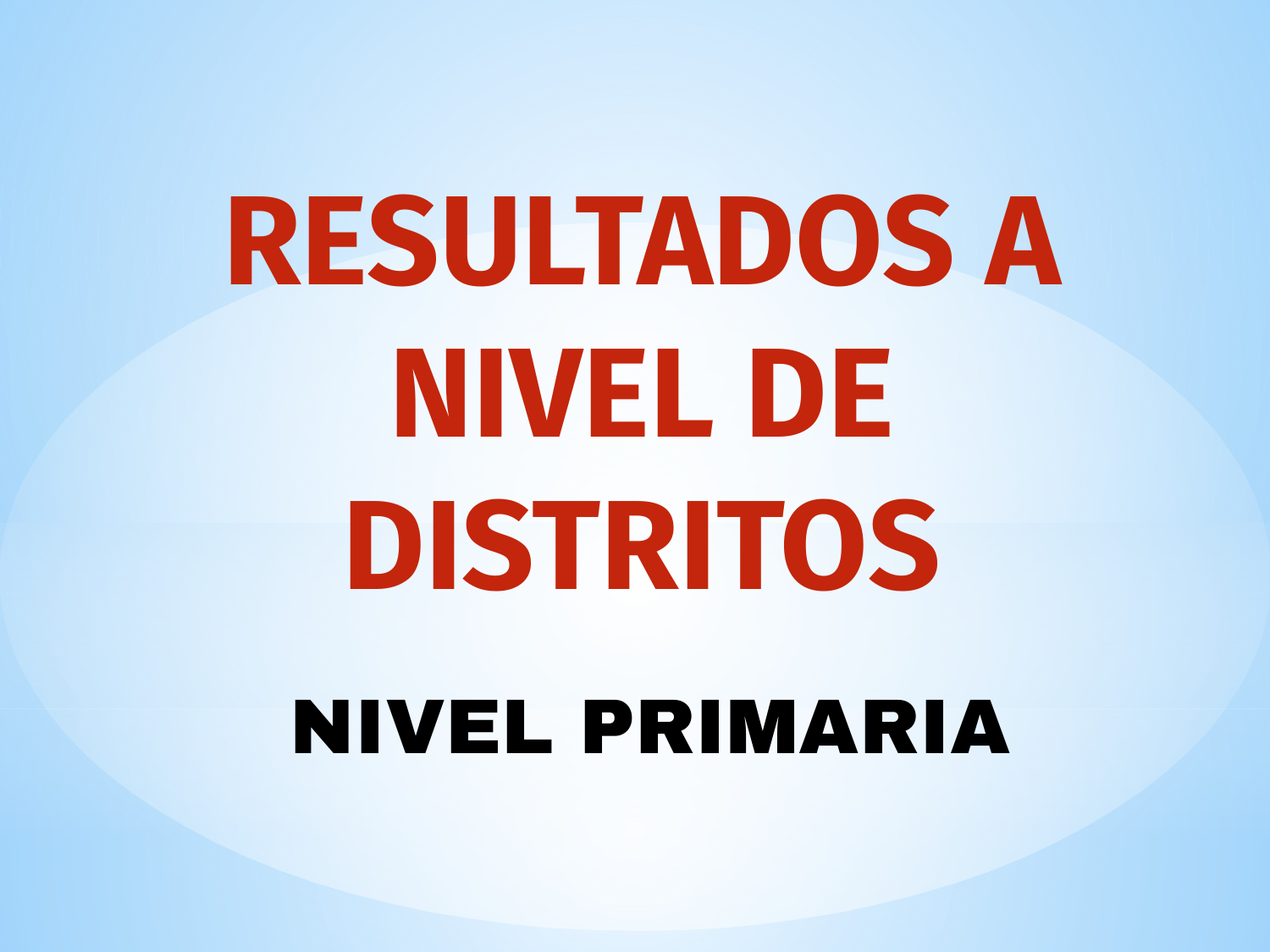

RESULTADOS A NIVEL DE DISTRITOS
NIVEL PRIMARIA